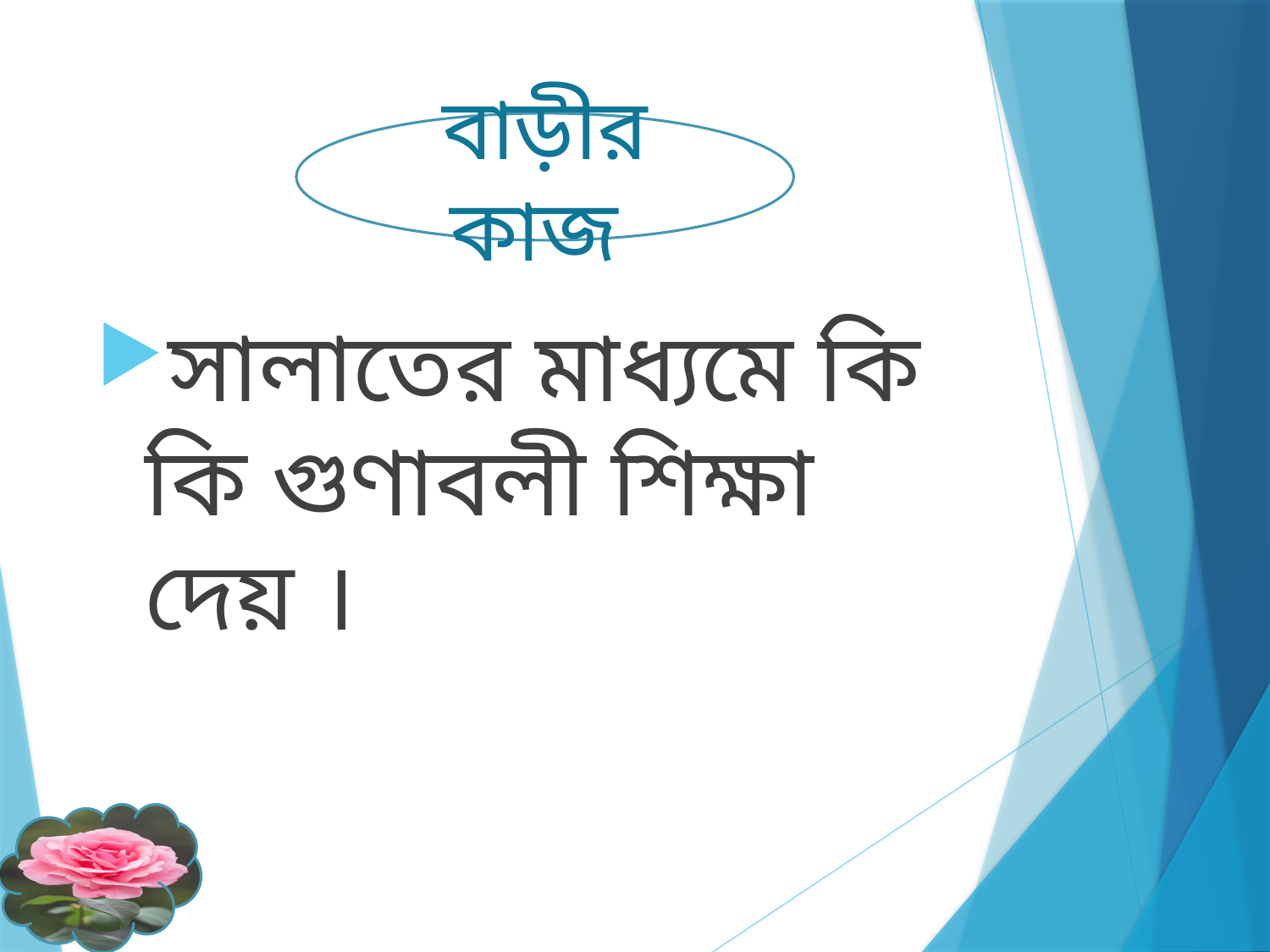

বাড়ীর কাজ
সালাতের মাধ্যমে কি কি গুণাবলী শিক্ষা দেয় ।